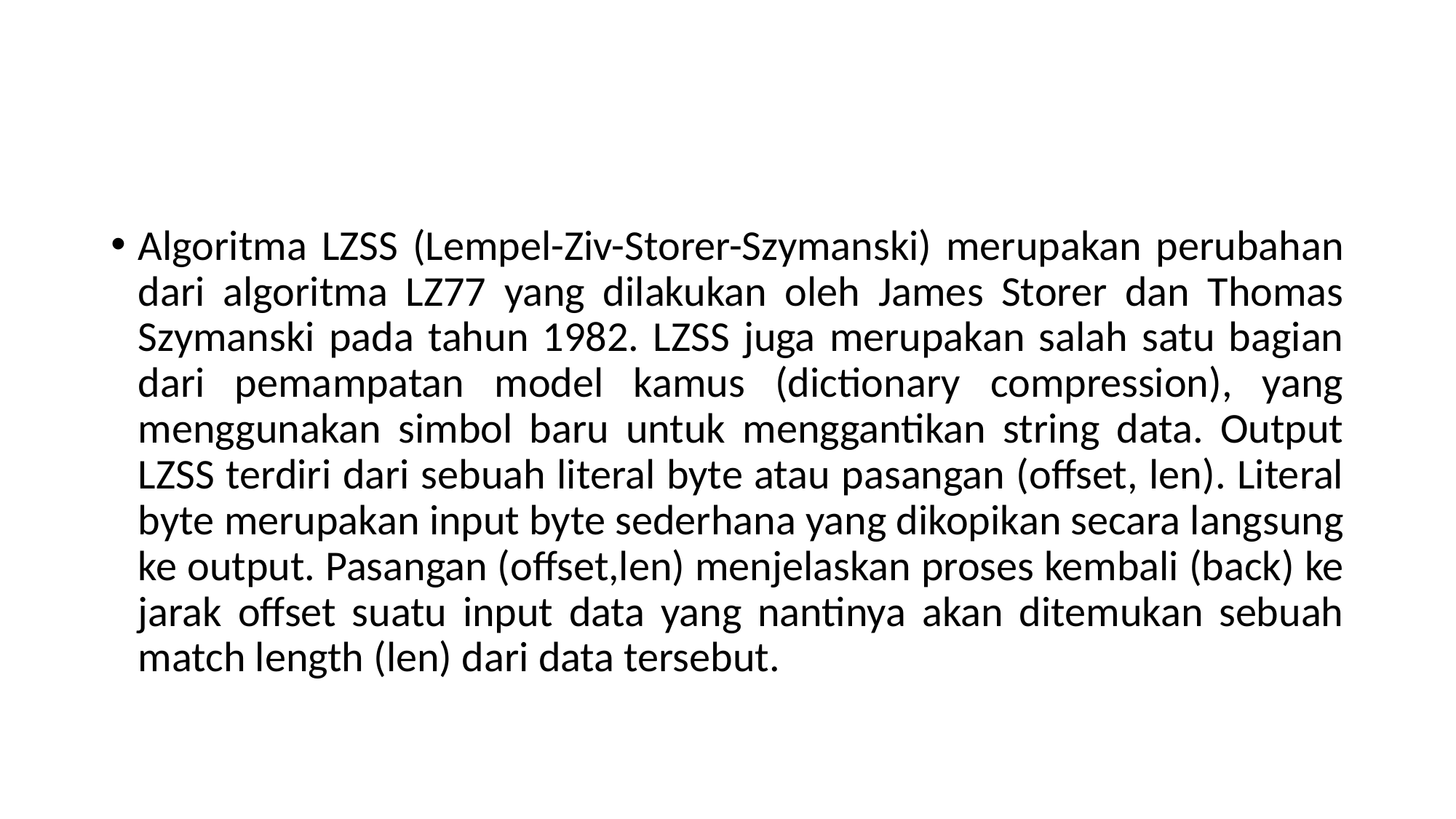

#
Algoritma LZSS (Lempel-Ziv-Storer-Szymanski) merupakan perubahan dari algoritma LZ77 yang dilakukan oleh James Storer dan Thomas Szymanski pada tahun 1982. LZSS juga merupakan salah satu bagian dari pemampatan model kamus (dictionary compression), yang menggunakan simbol baru untuk menggantikan string data. Output LZSS terdiri dari sebuah literal byte atau pasangan (offset, len). Literal byte merupakan input byte sederhana yang dikopikan secara langsung ke output. Pasangan (offset,len) menjelaskan proses kembali (back) ke jarak offset suatu input data yang nantinya akan ditemukan sebuah match length (len) dari data tersebut.